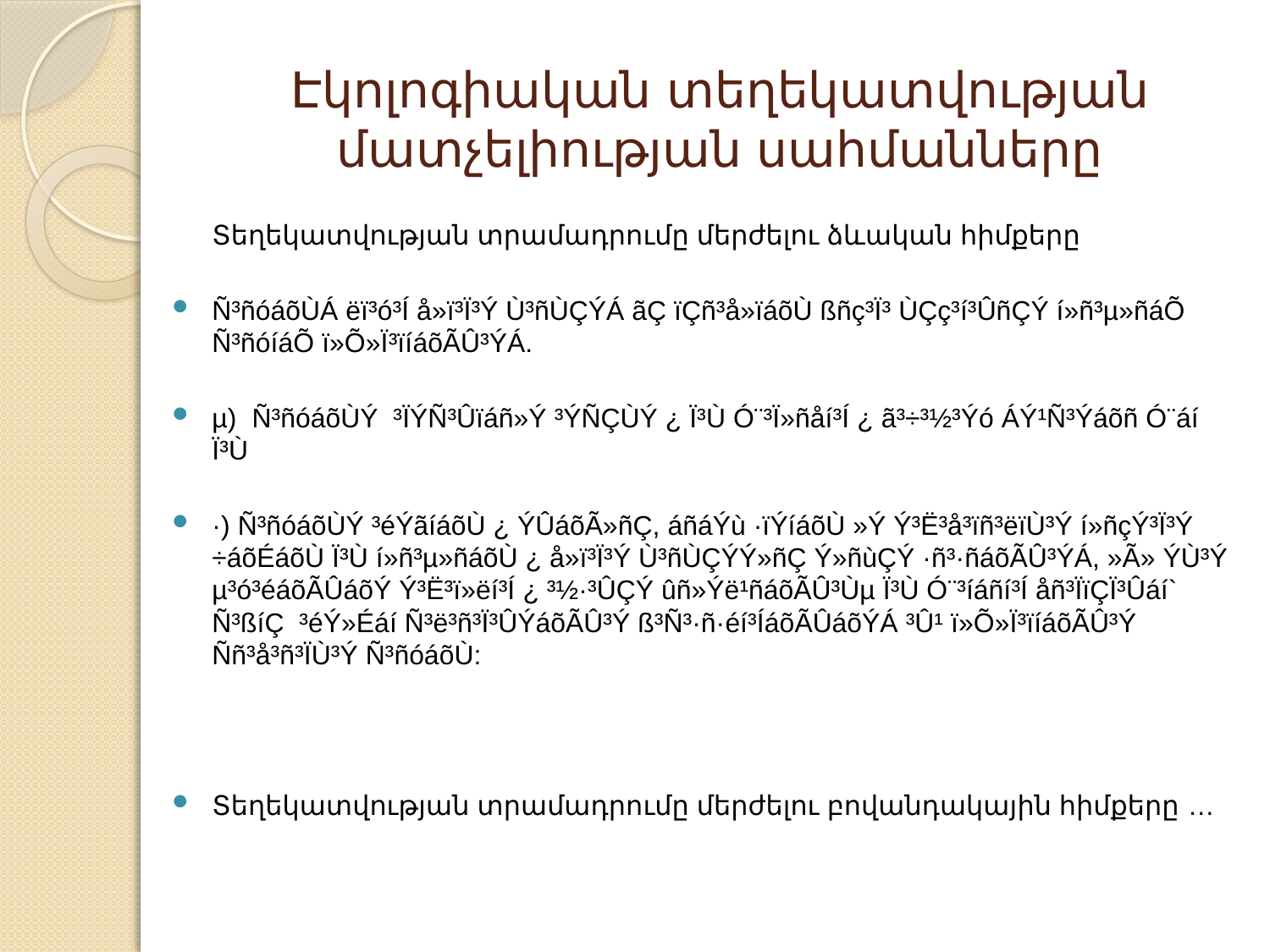

# Էկոլոգիական տեղեկատվության մատչելիության սահմանները
	Տեղեկատվության տրամադրումը մերժելու ձևական հիմքերը

Ñ³ñóáõÙÁ ëï³ó³Í å»ï³Ï³Ý Ù³ñÙÇÝÁ ãÇ ïÇñ³å»ïáõÙ ßñç³Ï³ ÙÇç³í³ÛñÇÝ í»ñ³µ»ñáÕ Ñ³ñóíáÕ ï»Õ»Ï³ïíáõÃÛ³ÝÁ.

µ)  Ñ³ñóáõÙÝ  ³ÏÝÑ³Ûïáñ»Ý ³ÝÑÇÙÝ ¿ Ï³Ù Ó¨³Ï»ñåí³Í ¿ ã³÷³½³Ýó ÁÝ¹Ñ³Ýáõñ Ó¨áí Ï³Ù

·) Ñ³ñóáõÙÝ ³éÝãíáõÙ ¿ ÝÛáõÃ»ñÇ, áñáÝù ·ïÝíáõÙ »Ý Ý³Ë³å³ïñ³ëïÙ³Ý í»ñçÝ³Ï³Ý ÷áõÉáõÙ Ï³Ù í»ñ³µ»ñáõÙ ¿ å»ï³Ï³Ý Ù³ñÙÇÝÝ»ñÇ Ý»ñùÇÝ ·ñ³·ñáõÃÛ³ÝÁ, »Ã» ÝÙ³Ý µ³ó³éáõÃÛáõÝ Ý³Ë³ï»ëí³Í ¿ ³½·³ÛÇÝ ûñ»Ýë¹ñáõÃÛ³Ùµ Ï³Ù Ó¨³íáñí³Í åñ³ÏïÇÏ³Ûáí` Ñ³ßíÇ  ³éÝ»Éáí Ñ³ë³ñ³Ï³ÛÝáõÃÛ³Ý ß³Ñ³·ñ·éí³ÍáõÃÛáõÝÁ ³Û¹ ï»Õ»Ï³ïíáõÃÛ³Ý Ññ³å³ñ³ÏÙ³Ý Ñ³ñóáõÙ:

Տեղեկատվության տրամադրումը մերժելու բովանդակային հիմքերը …